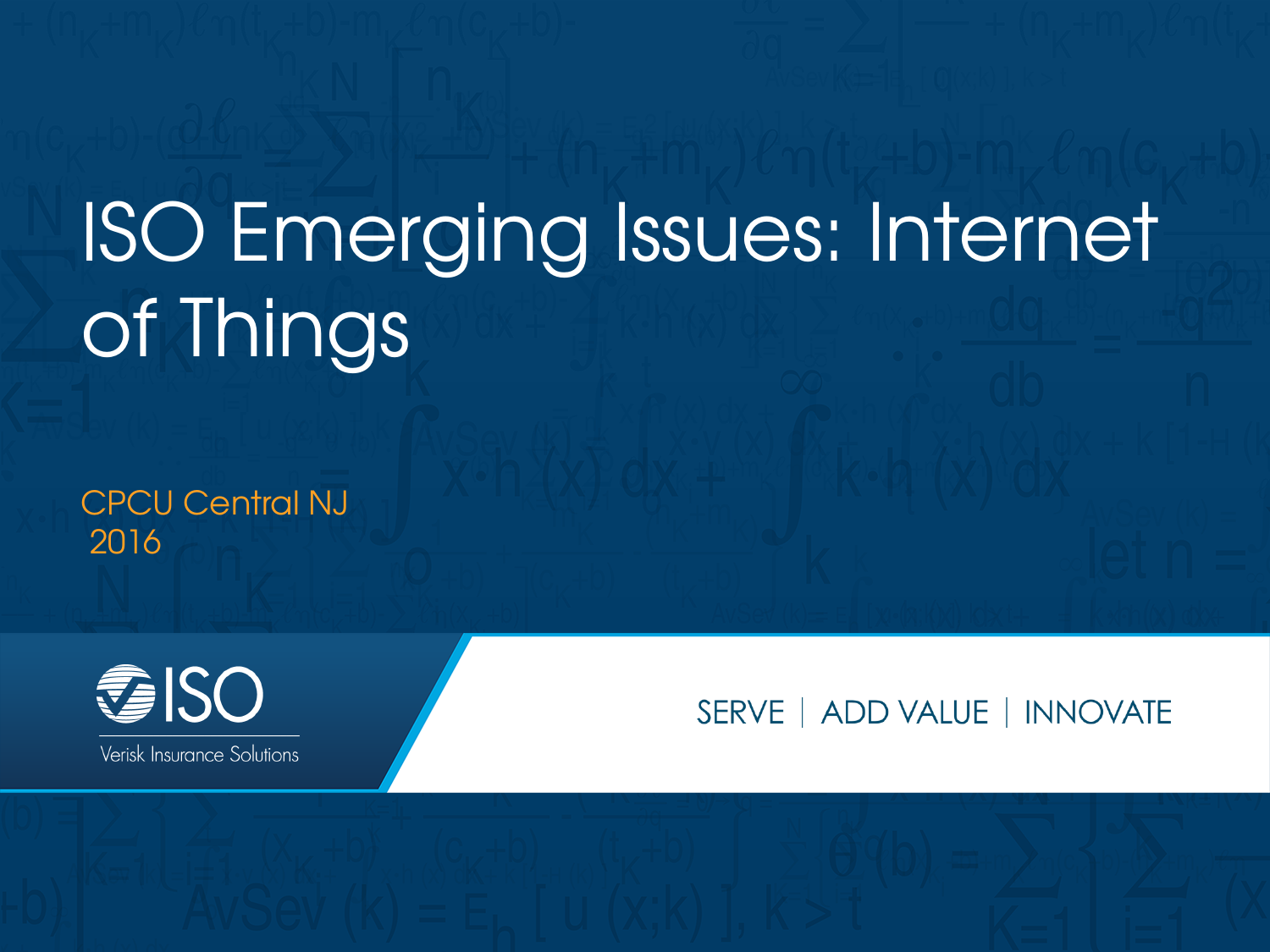

# ISO Emerging Issues: Internet of Things
CPCU Central NJ
 2016